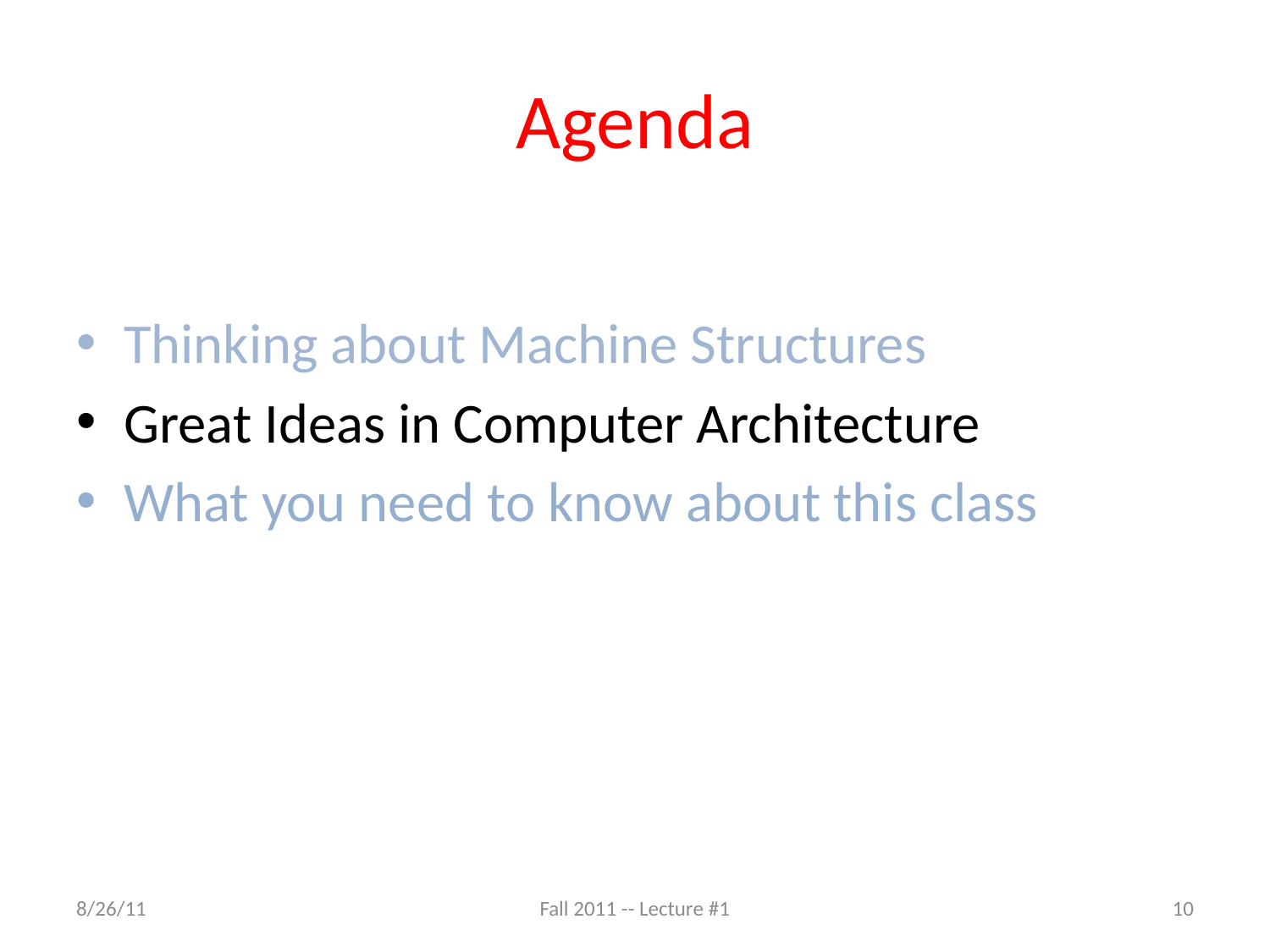

# Agenda

Thinking about Machine Structures
Great Ideas in Computer Architecture
What you need to know about this class
8/26/11
Fall 2011 -- Lecture #1
10